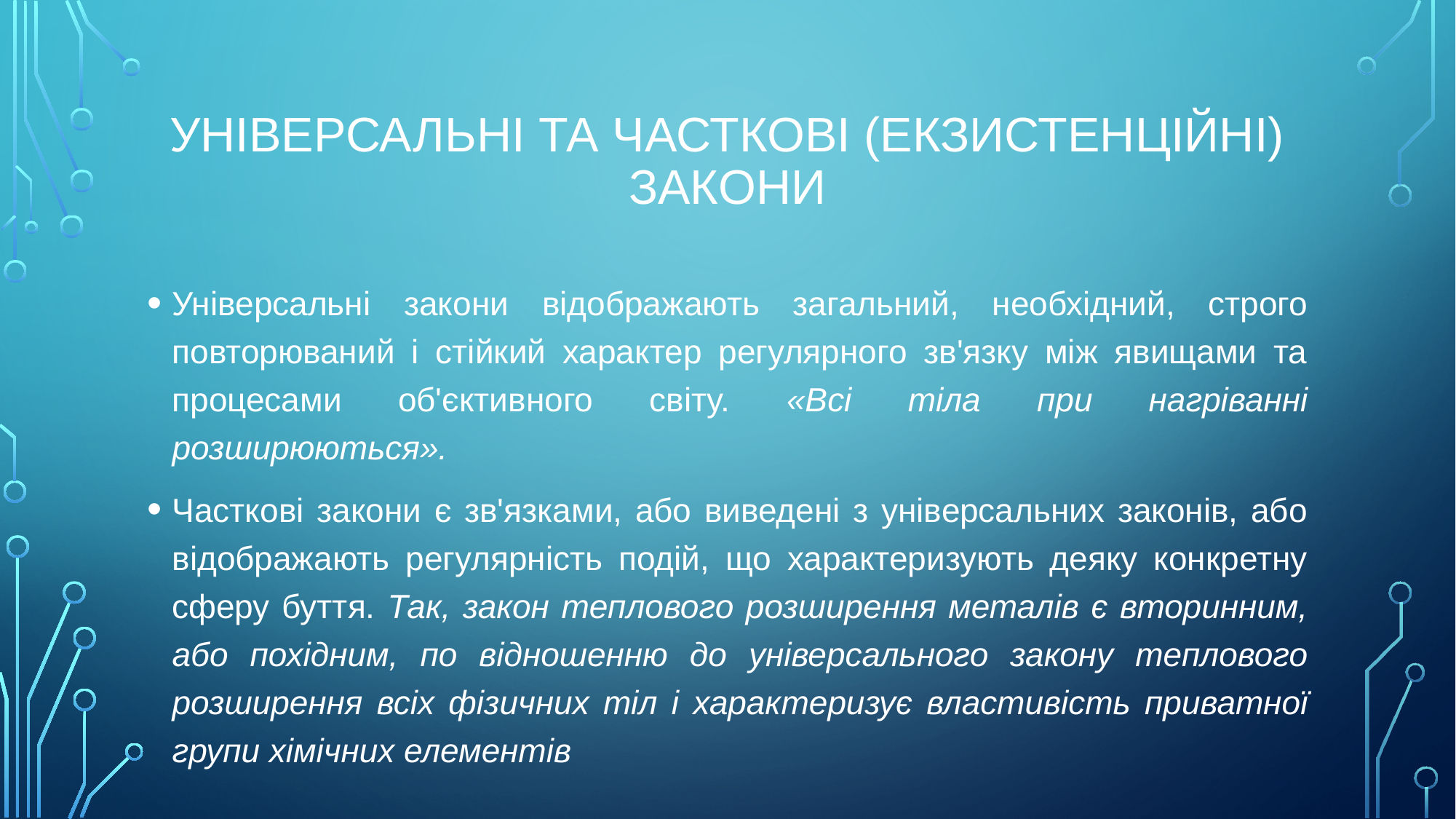

# Універсальні та часткові (екзистенційні) закони
Універсальні закони відображають загальний, необхідний, строго повторюваний і стійкий характер регулярного зв'язку між явищами та процесами об'єктивного світу. «Всі тіла при нагріванні розширюються».
Часткові закони є зв'язками, або виведені з універсальних законів, або відображають регулярність подій, що характеризують деяку конкретну сферу буття. Так, закон теплового розширення металів є вторинним, або похідним, по відношенню до універсального закону теплового розширення всіх фізичних тіл і характеризує властивість приватної групи хімічних елементів